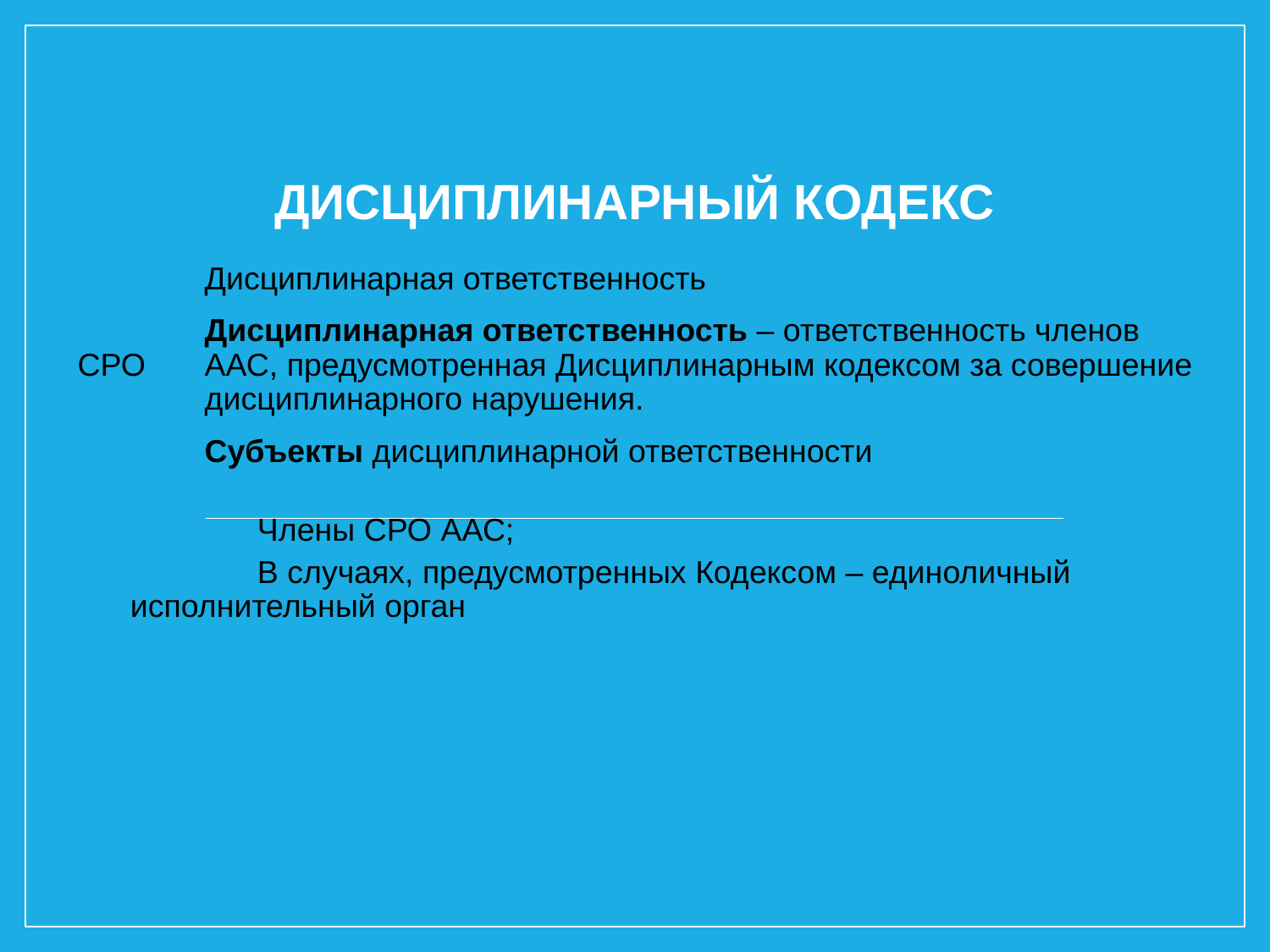

# Дисциплинарный кодекс
	Дисциплинарная ответственность
	Дисциплинарная ответственность – ответственность членов СРО 	ААС, предусмотренная Дисциплинарным кодексом за совершение 	дисциплинарного нарушения.
	Субъекты дисциплинарной ответственности

	Члены СРО ААС;
	В случаях, предусмотренных Кодексом – единоличный 	исполнительный орган